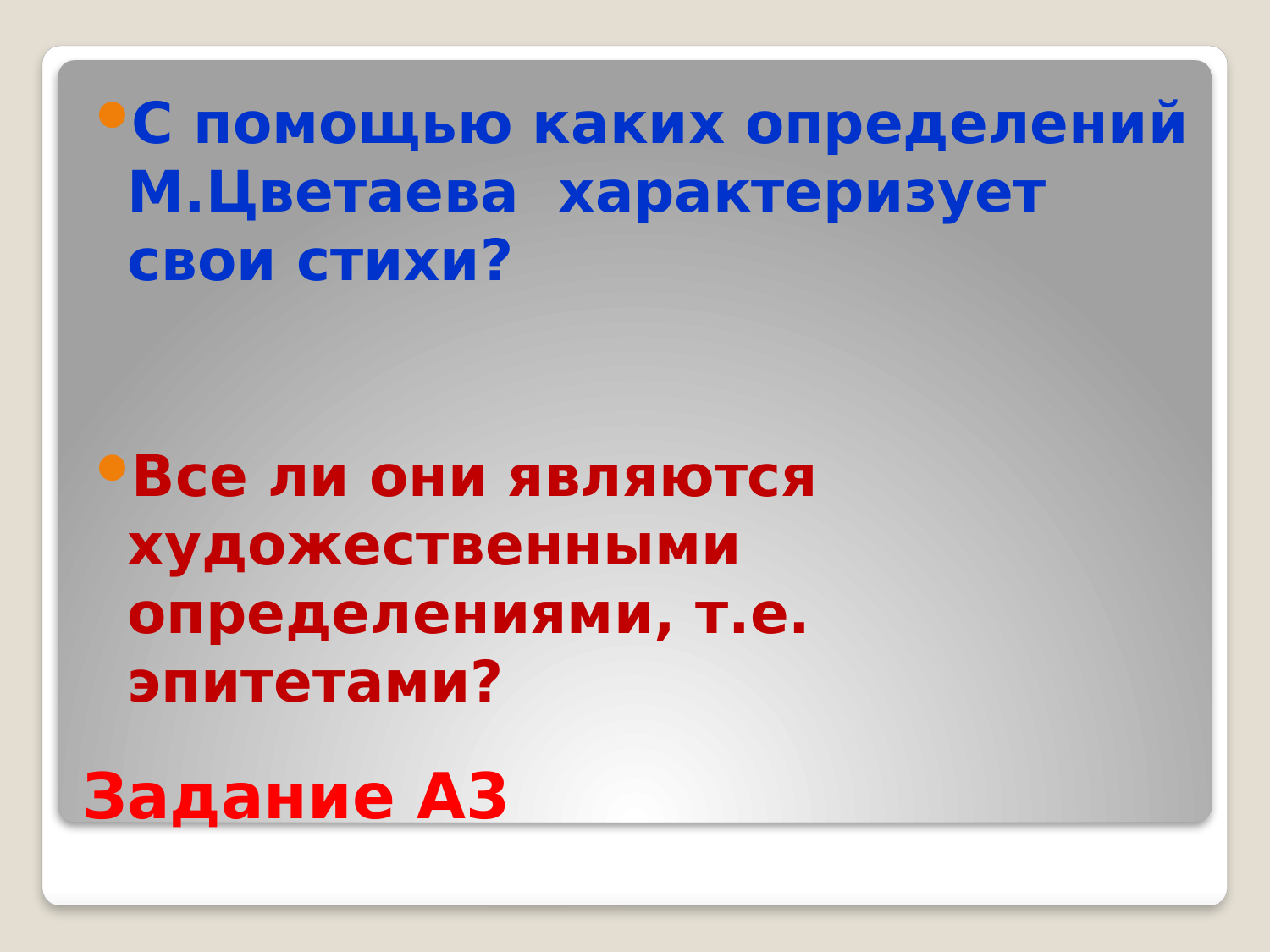

С помощью каких определений М.Цветаева  характеризует свои стихи?

Все ли они являются художественными определениями, т.е.  эпитетами?
# Задание А3